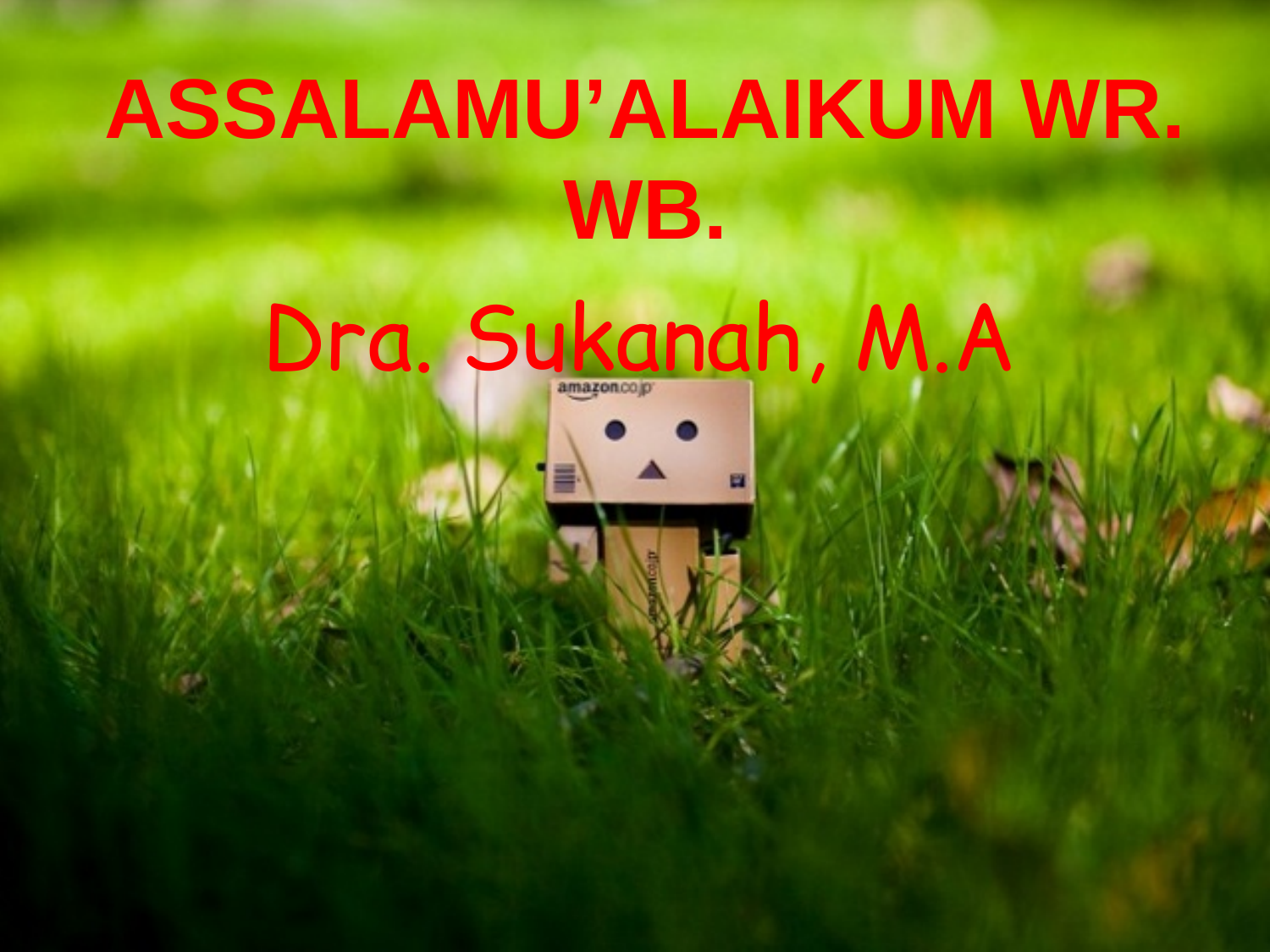

# ASSALAMU’ALAIKUM WR. WB.
Dra. Sukanah, M.A